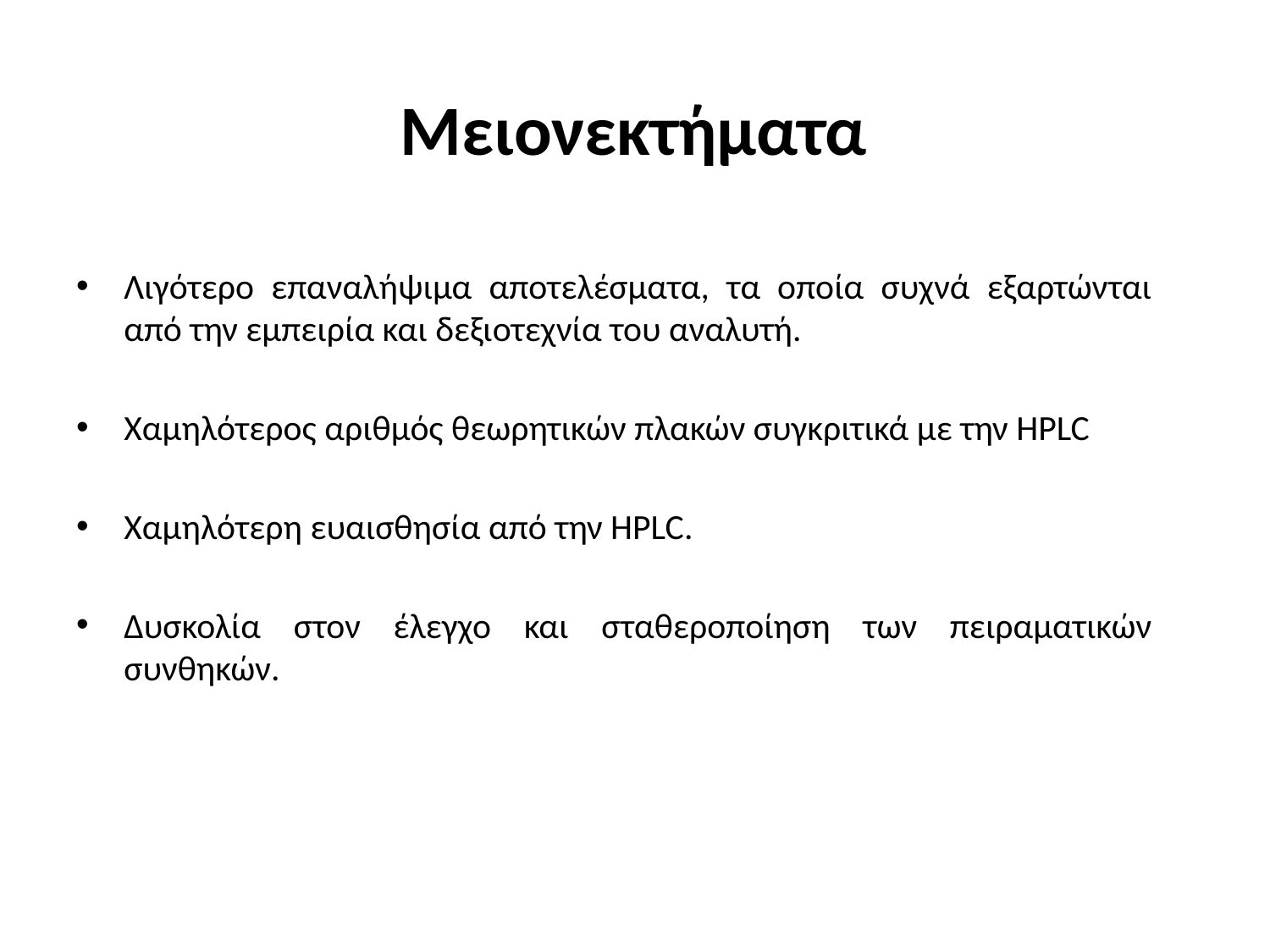

# Μειονεκτήματα
Λιγότερο επαναλήψιμα αποτελέσματα, τα οποία συχνά εξαρτώνται από την εμπειρία και δεξιοτεχνία του αναλυτή.

Χαμηλότερος αριθμός θεωρητικών πλακών συγκριτικά με την HPLC

Χαμηλότερη ευαισθησία από την HPLC.

Δυσκολία στον έλεγχο και σταθεροποίηση των πειραματικών συνθηκών.